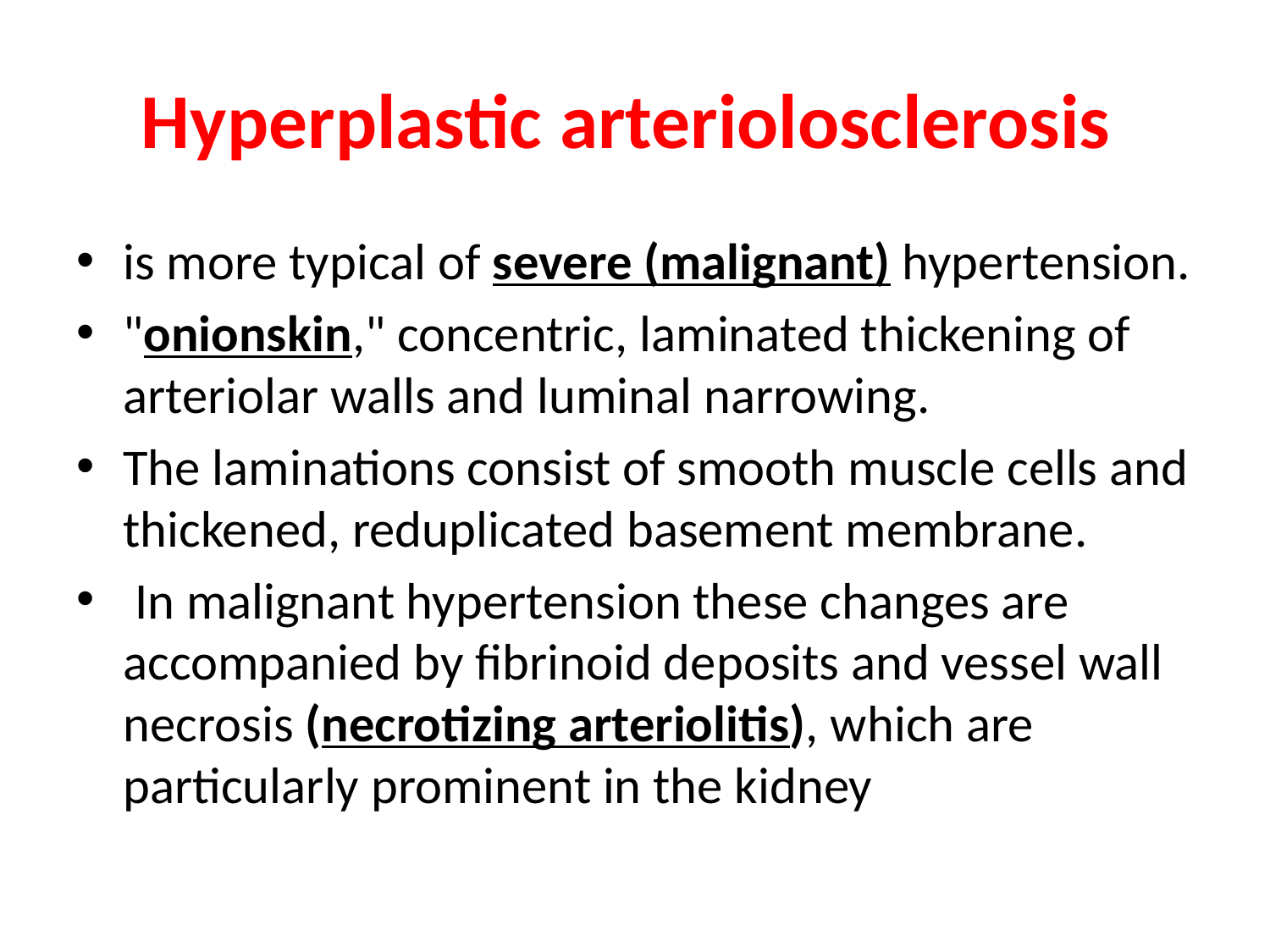

# Hyperplastic arteriolosclerosis
is more typical of severe (malignant) hypertension.
"onionskin," concentric, laminated thickening of arteriolar walls and luminal narrowing.
The laminations consist of smooth muscle cells and thickened, reduplicated basement membrane.
 In malignant hypertension these changes are accompanied by fibrinoid deposits and vessel wall necrosis (necrotizing arteriolitis), which are particularly prominent in the kidney